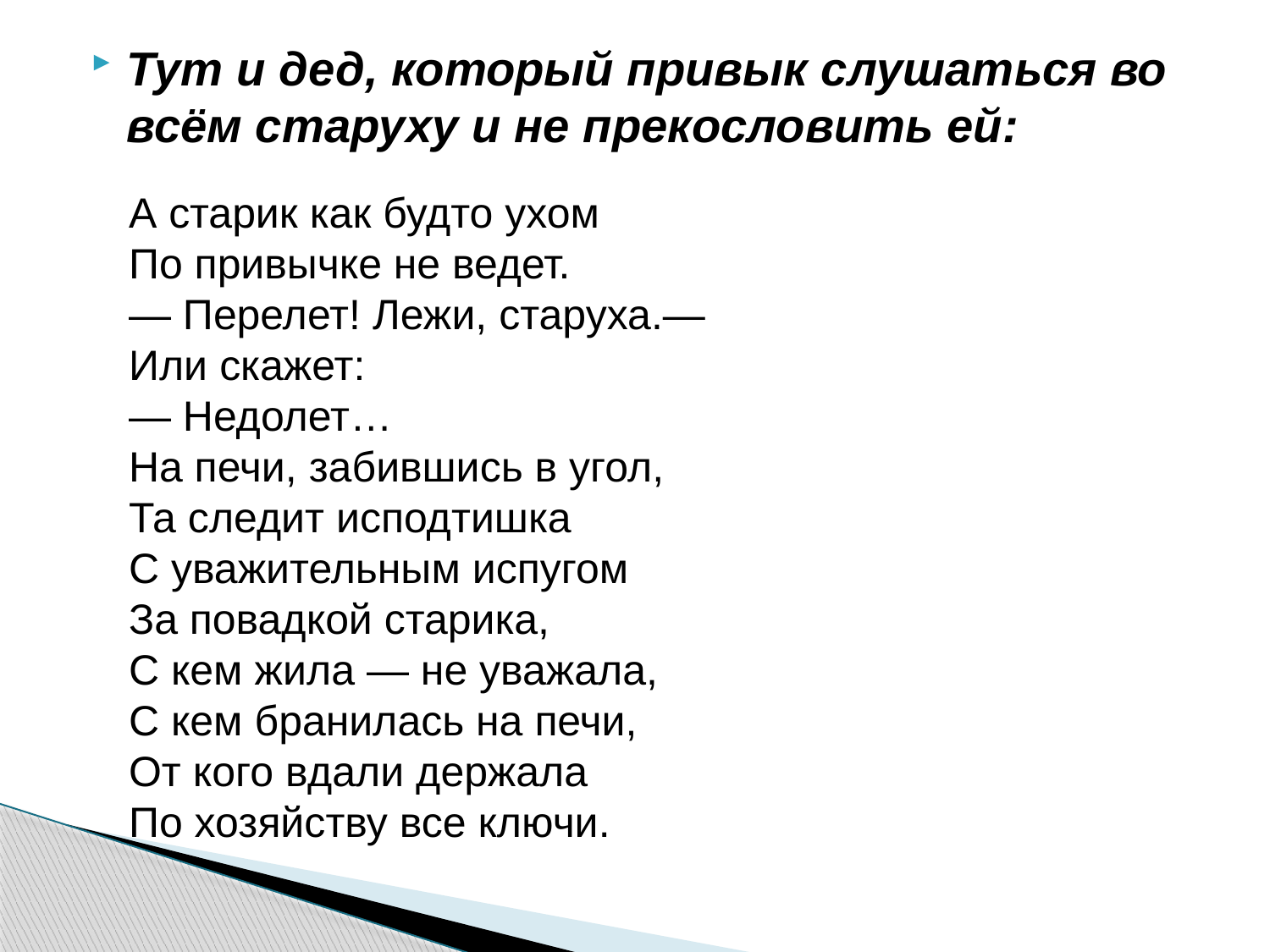

Тут и дед, который привык слушаться во всём старуху и не прекословить ей:

А старик как будто ухом
По привычке не ведет.
— Перелет! Лежи, старуха.—
Или скажет:
— Недолет…
На печи, забившись в угол,
Та следит исподтишка
С уважительным испугом
За повадкой старика,
С кем жила — не уважала,
С кем бранилась на печи,
От кого вдали держала
По хозяйству все ключи.
#